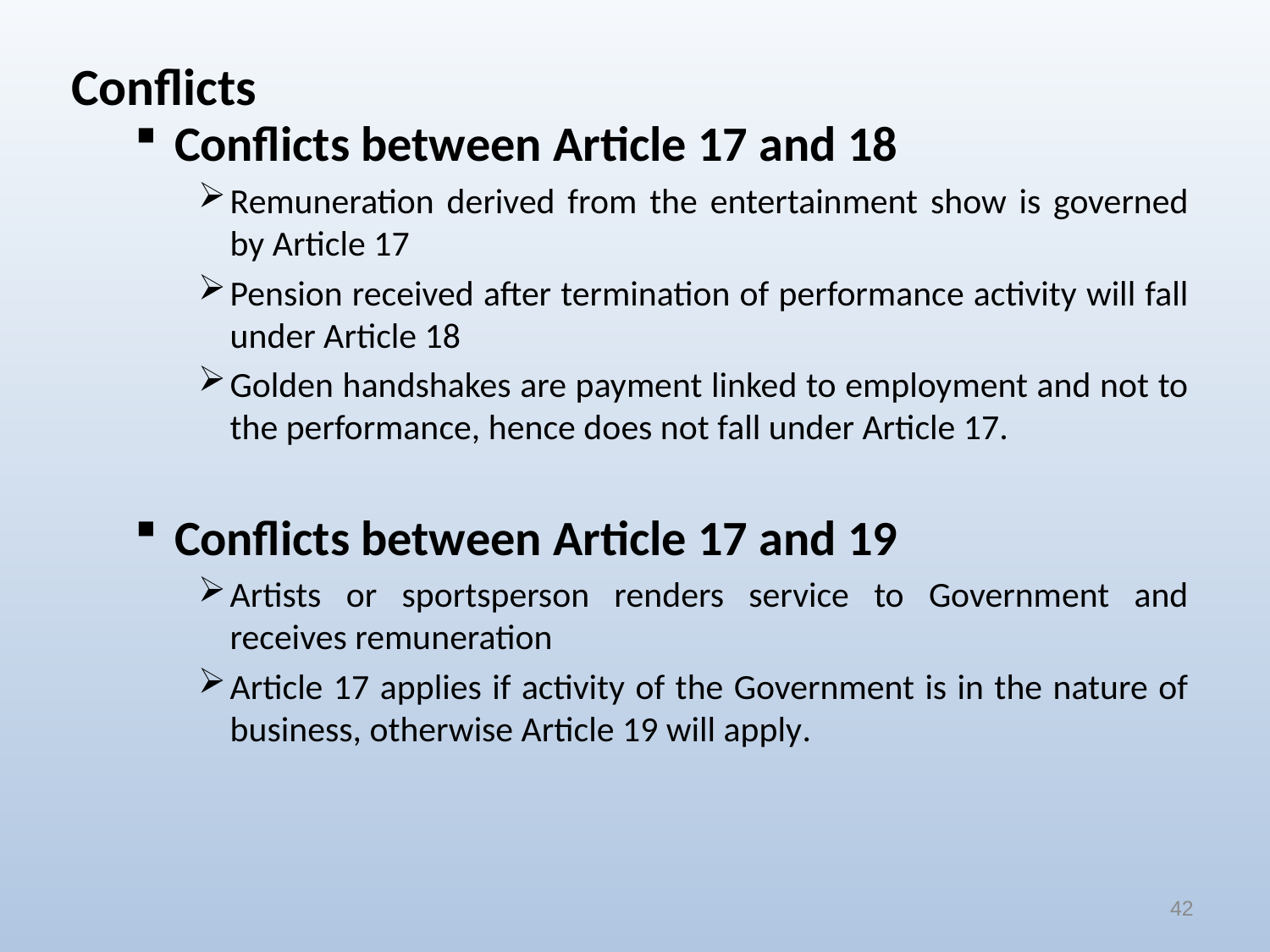

# Conflicts
Conflicts between Article 17 and 18
Remuneration derived from the entertainment show is governed by Article 17
Pension received after termination of performance activity will fall under Article 18
Golden handshakes are payment linked to employment and not to the performance, hence does not fall under Article 17.

Conflicts between Article 17 and 19
Artists or sportsperson renders service to Government and receives remuneration
Article 17 applies if activity of the Government is in the nature of business, otherwise Article 19 will apply.
42